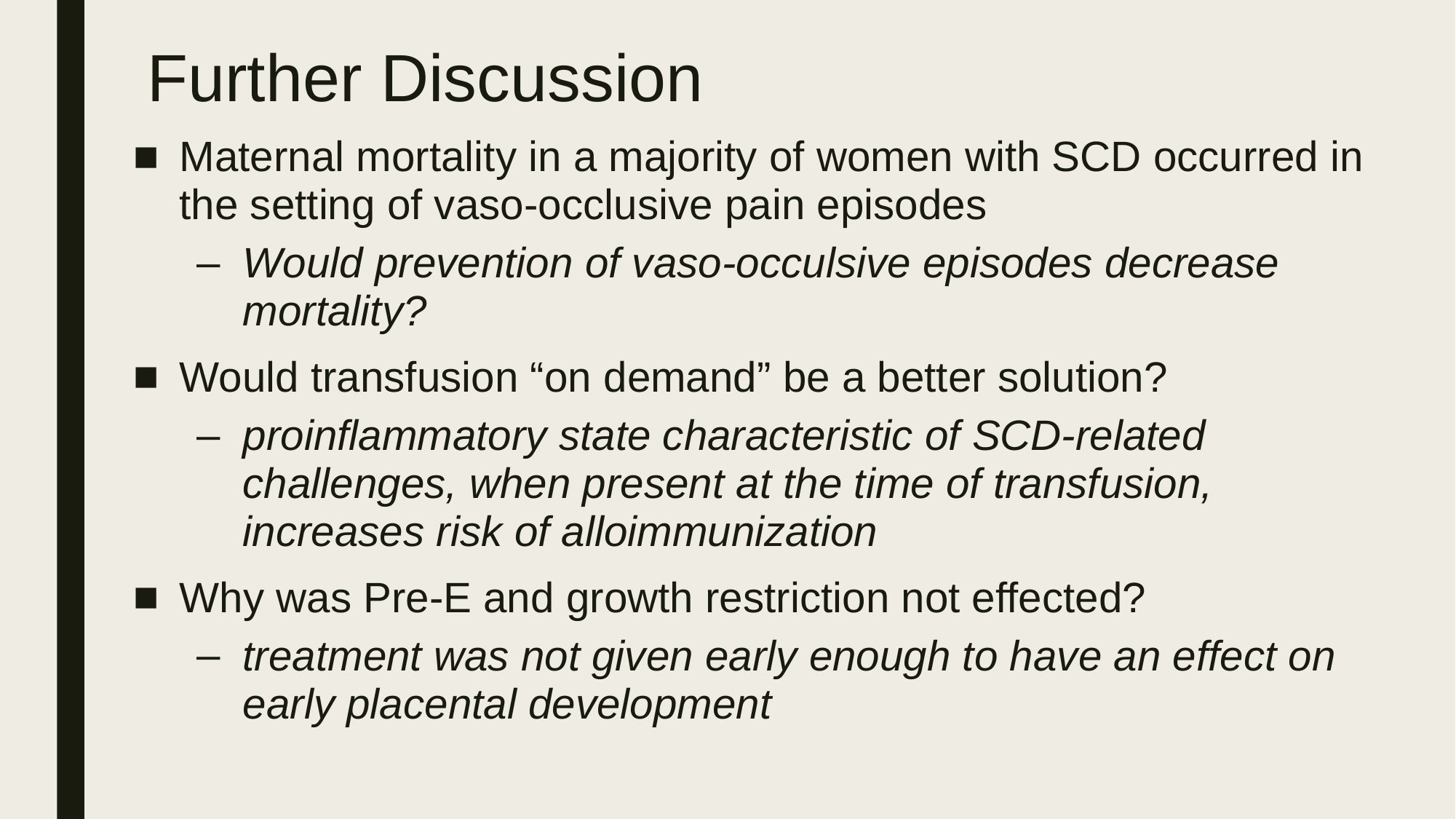

# Further Discussion
Maternal mortality in a majority of women with SCD occurred in the setting of vaso-occlusive pain episodes
Would prevention of vaso-occulsive episodes decrease mortality?
Would transfusion “on demand” be a better solution?
proinflammatory state characteristic of SCD-related challenges, when present at the time of transfusion, increases risk of alloimmunization
Why was Pre-E and growth restriction not effected?
treatment was not given early enough to have an effect on early placental development